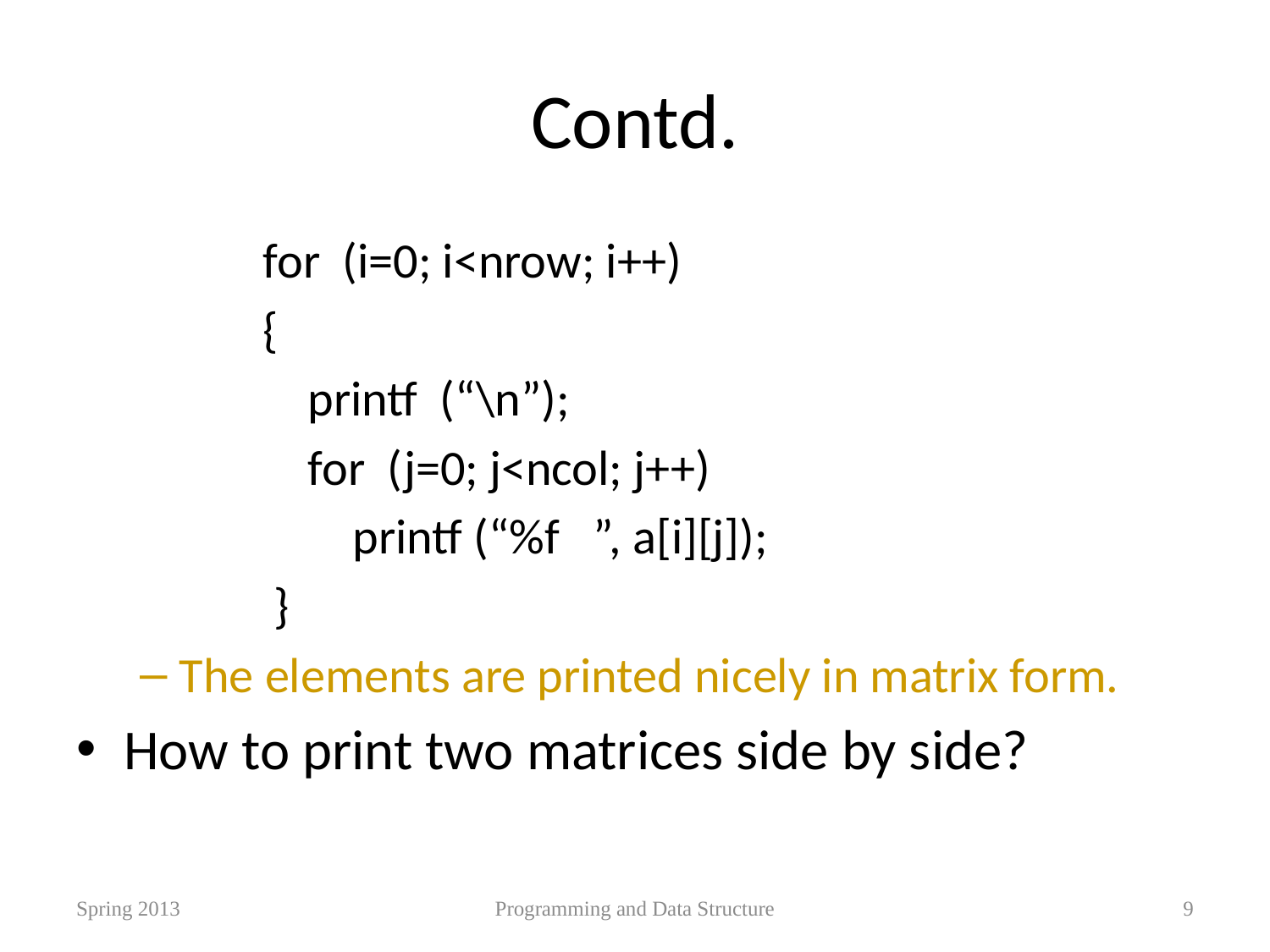

# Contd.
           for  (i=0; i<nrow; i++)
           {
               printf  (“\n”);
               for  (j=0; j<ncol; j++)
                   printf (“%f   ”, a[i][j]);
            }
The elements are printed nicely in matrix form.
How to print two matrices side by side?

Spring 2013
Programming and Data Structure
9